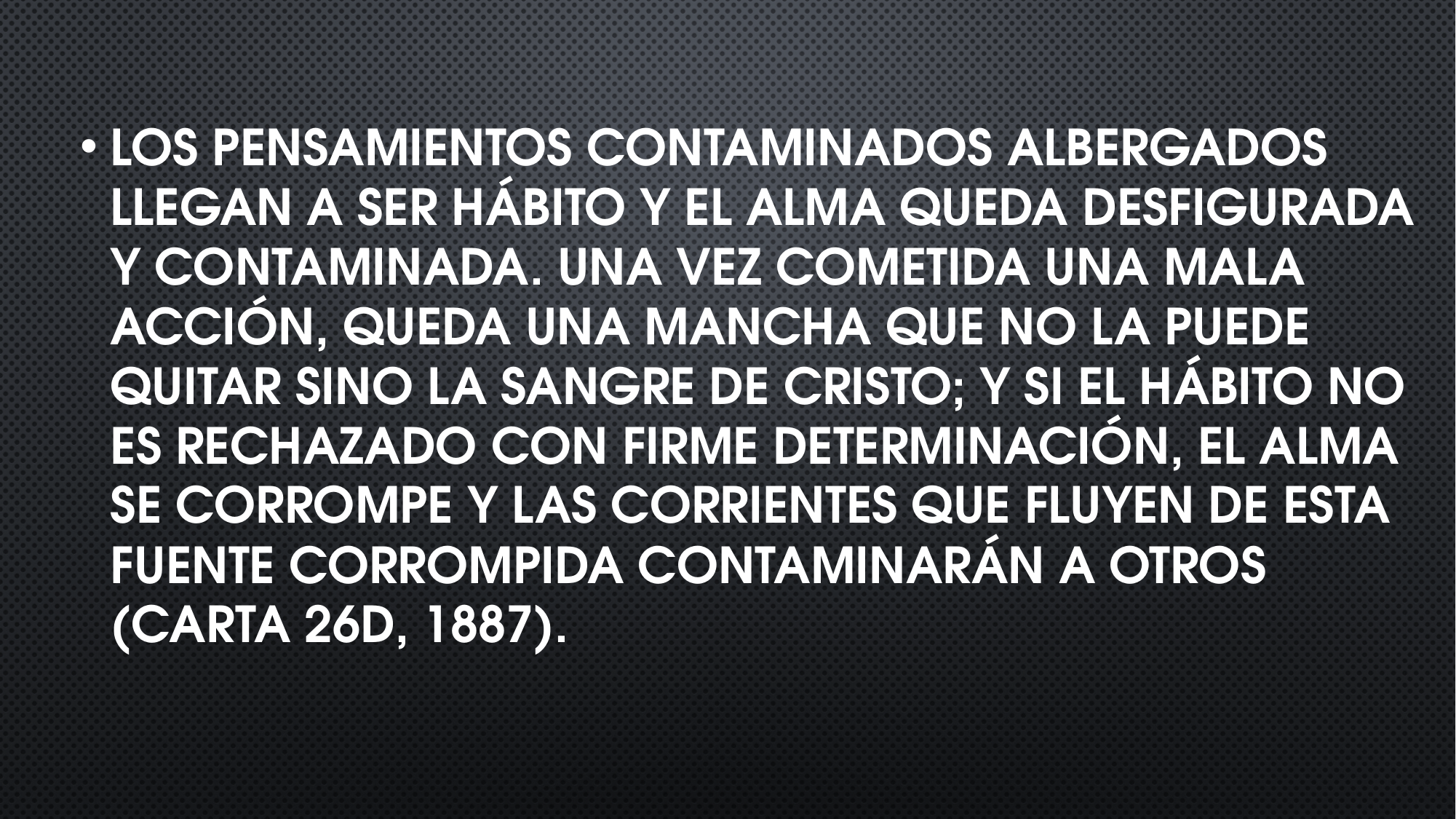

Los pensamientos contaminados albergados llegan a ser hábito y el alma queda desfigurada y contaminada. Una vez cometida una mala acción, queda una mancha que no la puede quitar sino la sangre de Cristo; y si el hábito no es rechazado con firme determinación, el alma se corrompe y las corrientes que fluyen de esta fuente corrompida contaminarán a otros (Carta 26d, 1887).